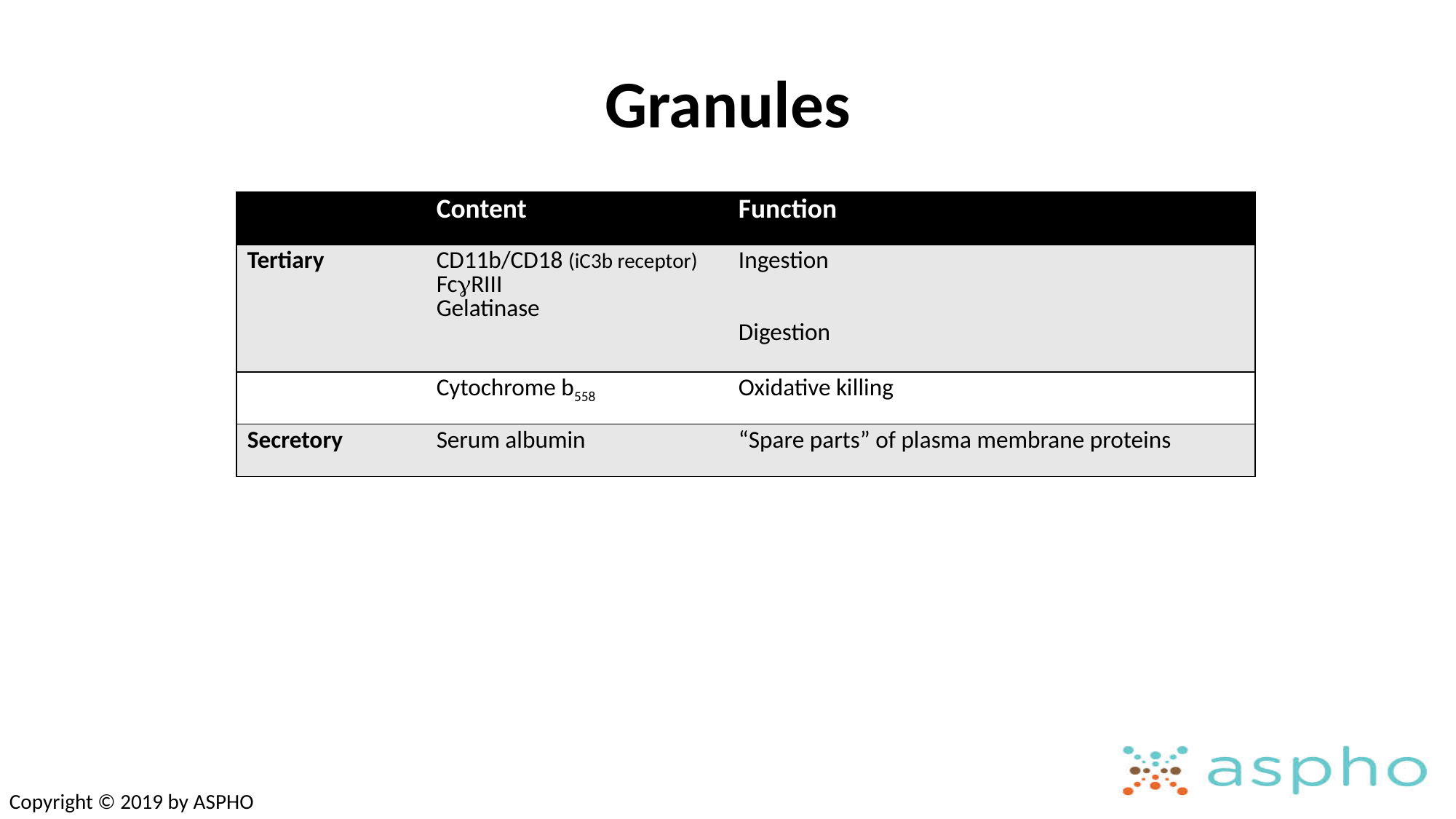

# Granules

|  | Content | Function |
| --- | --- | --- |
| Tertiary | CD11b/CD18 (iC3b receptor) FcγRIII Gelatinase | Ingestion Digestion |
|  | Cytochrome b558 | Oxidative killing |
| Secretory | Serum albumin | “Spare parts” of plasma membrane proteins |
Copyright © 2019 by ASPHO